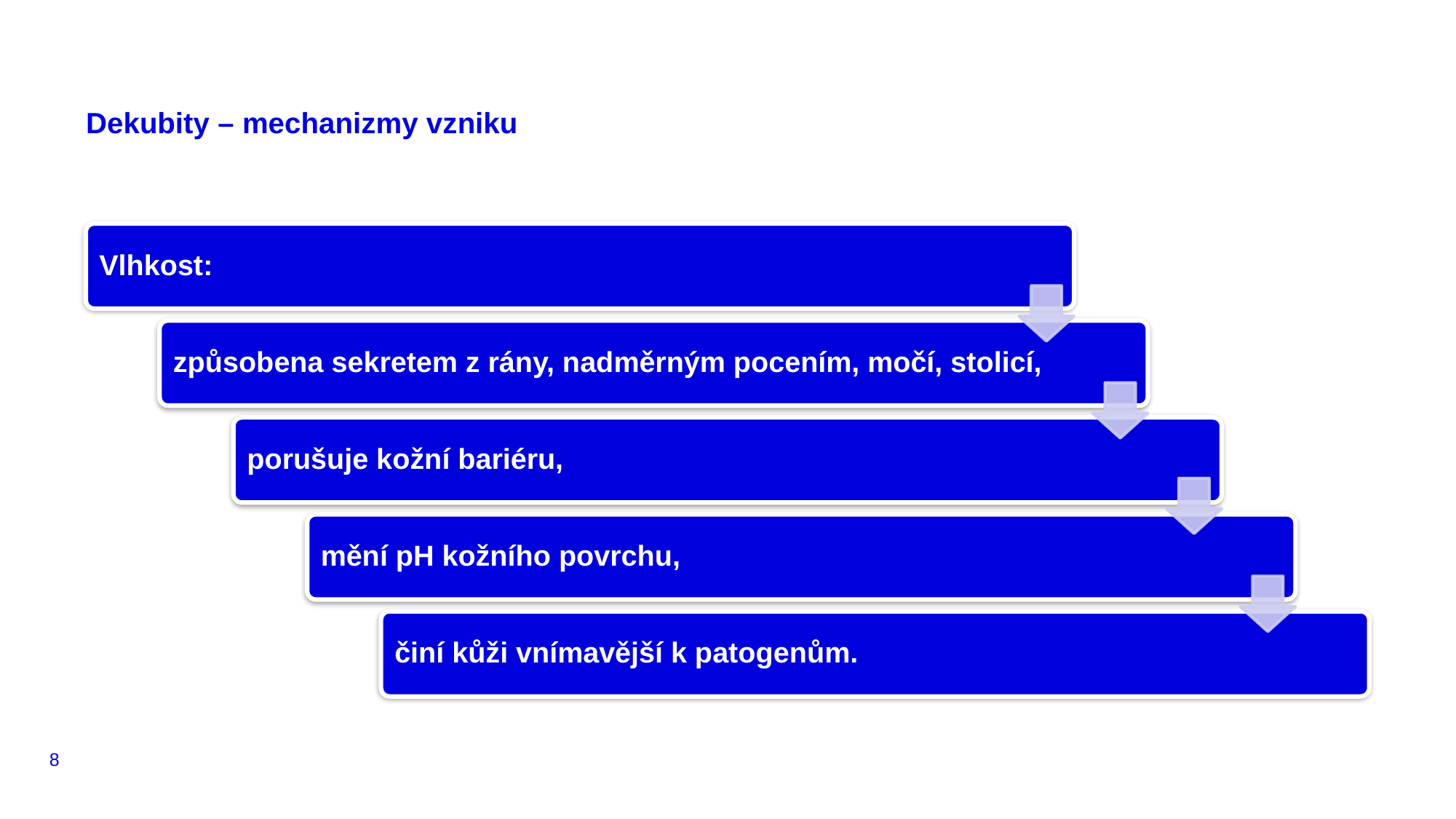

# Dekubity – mechanizmy vzniku
Vlhkost:
způsobena sekretem z rány, nadměrným pocením, močí, stolicí,
porušuje kožní bariéru,
mění pH kožního povrchu,
činí kůži vnímavější k patogenům.

8